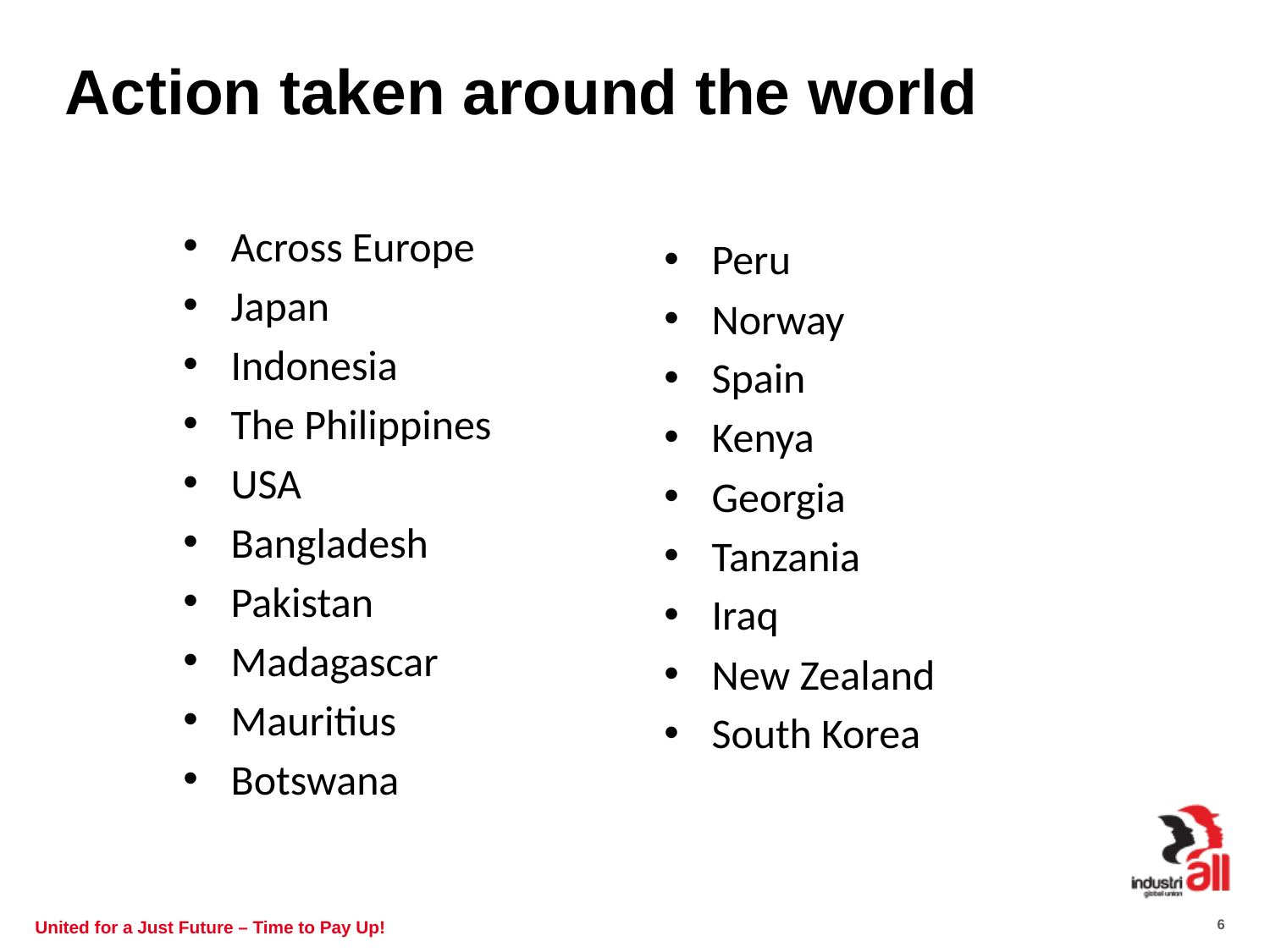

# Action taken around the world
Across Europe
Japan
Indonesia
The Philippines
USA
Bangladesh
Pakistan
Madagascar
Mauritius
Botswana

Peru
Norway
Spain
Kenya
Georgia
Tanzania
Iraq
New Zealand
South Korea